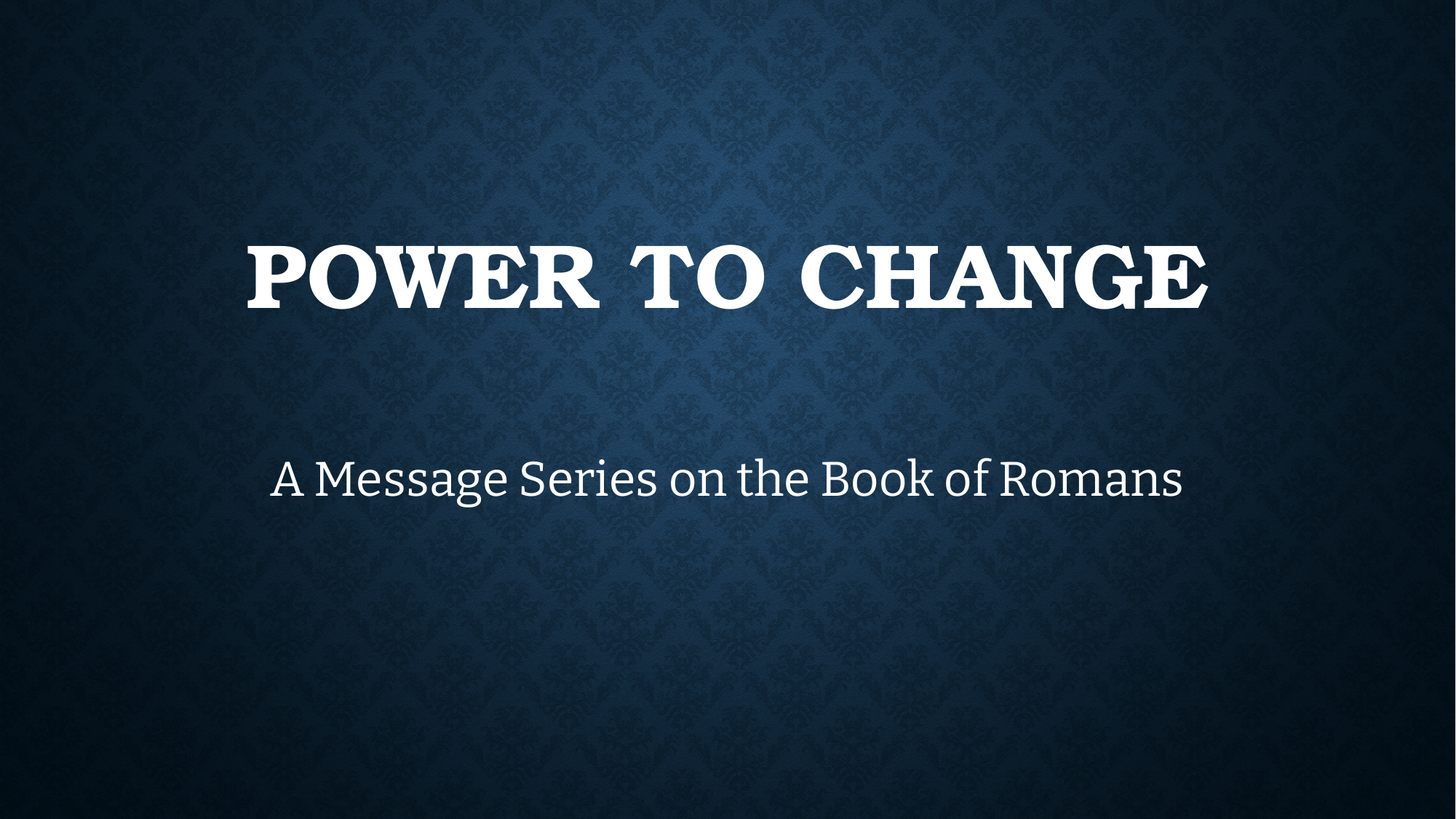

# Power to change
A Message Series on the Book of Romans